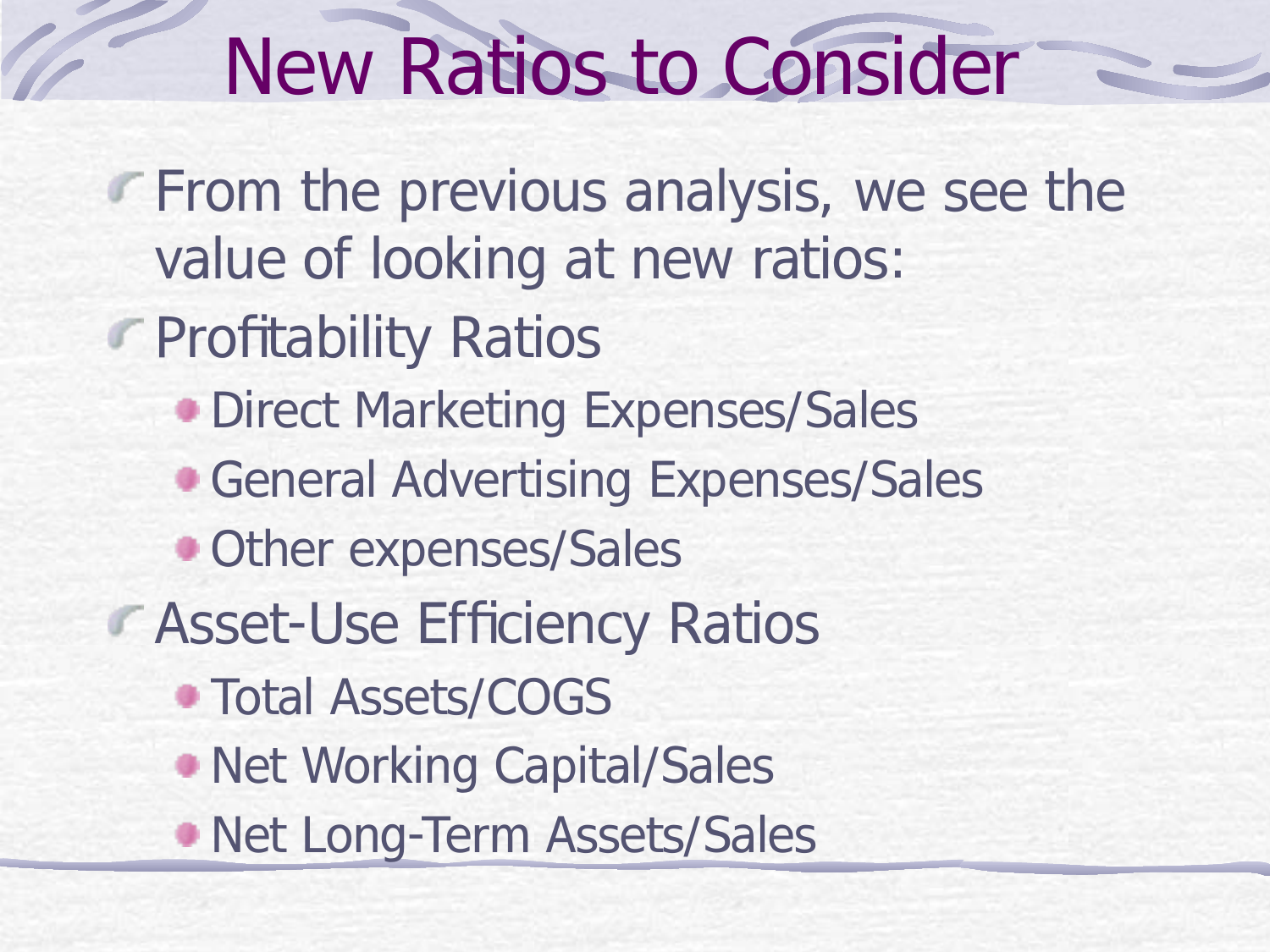

# New Ratios to Consider
From the previous analysis, we see the value of looking at new ratios:
Profitability Ratios
Direct Marketing Expenses/Sales
General Advertising Expenses/Sales
Other expenses/Sales
Asset-Use Efficiency Ratios
Total Assets/COGS
Net Working Capital/Sales
Net Long-Term Assets/Sales